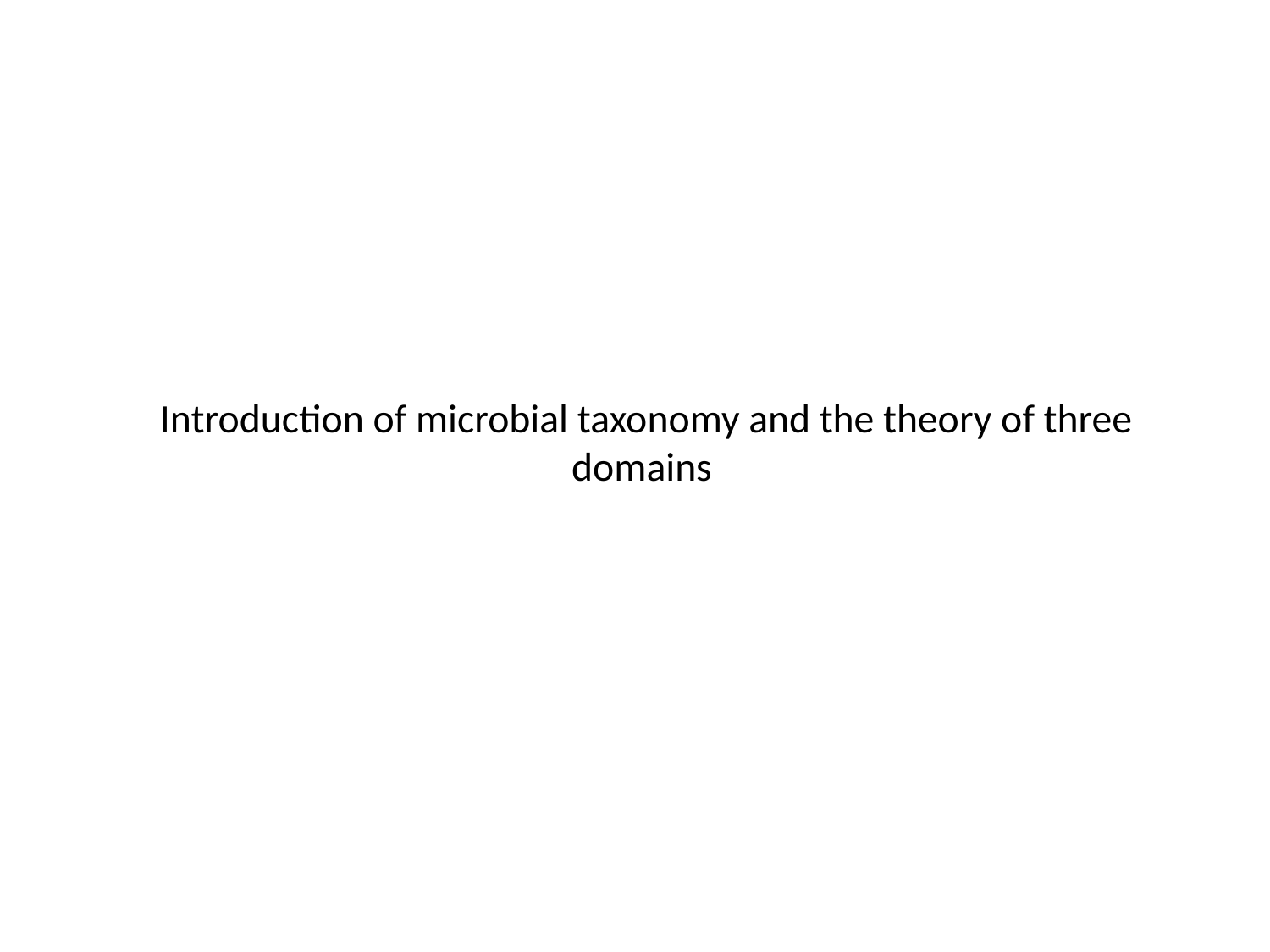

# Introduction of microbial taxonomy and the theory of three domains